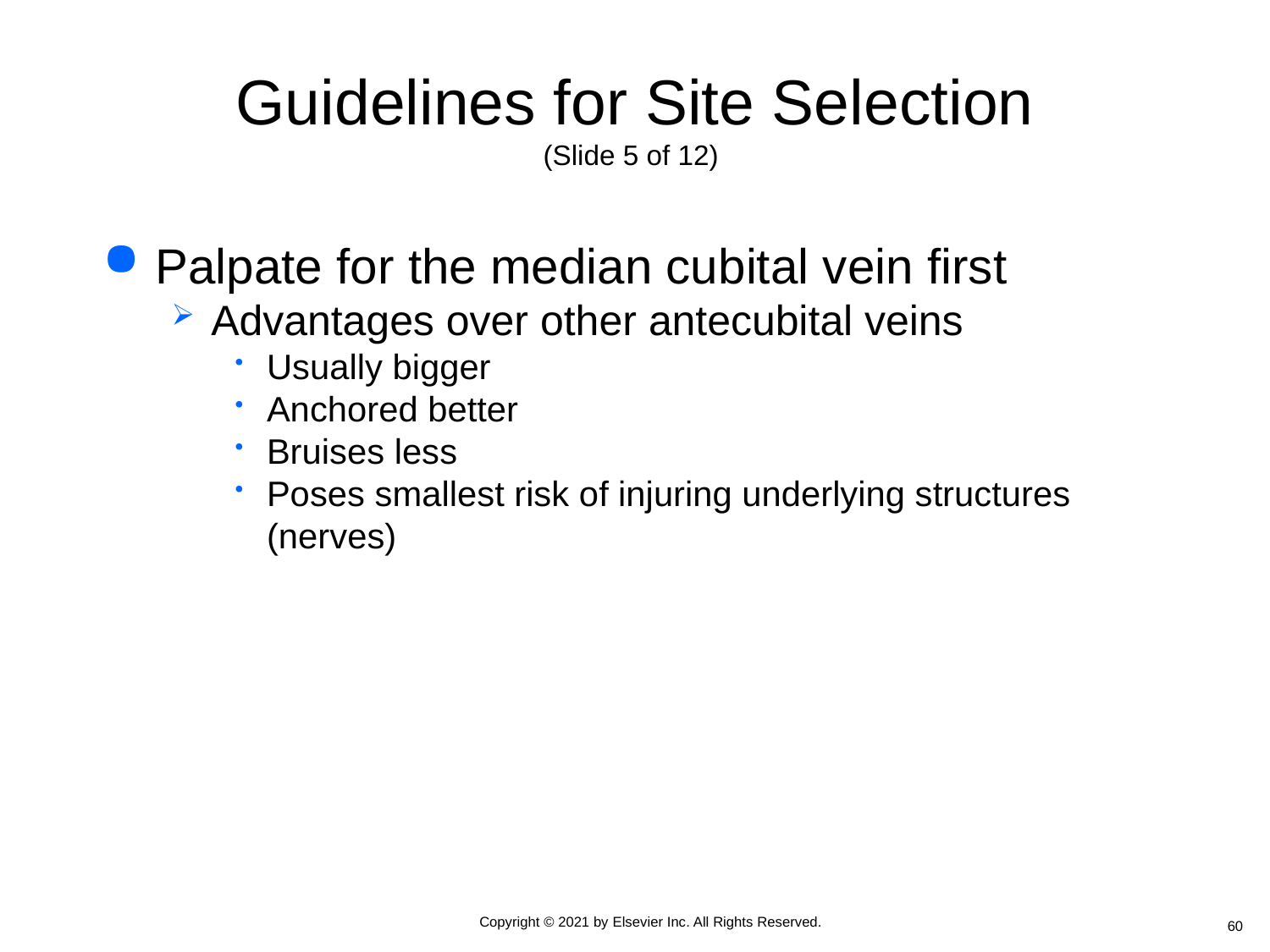

# Guidelines for Site Selection (Slide 5 of 12)
Palpate for the median cubital vein first
Advantages over other antecubital veins
Usually bigger
Anchored better
Bruises less
Poses smallest risk of injuring underlying structures (nerves)
60